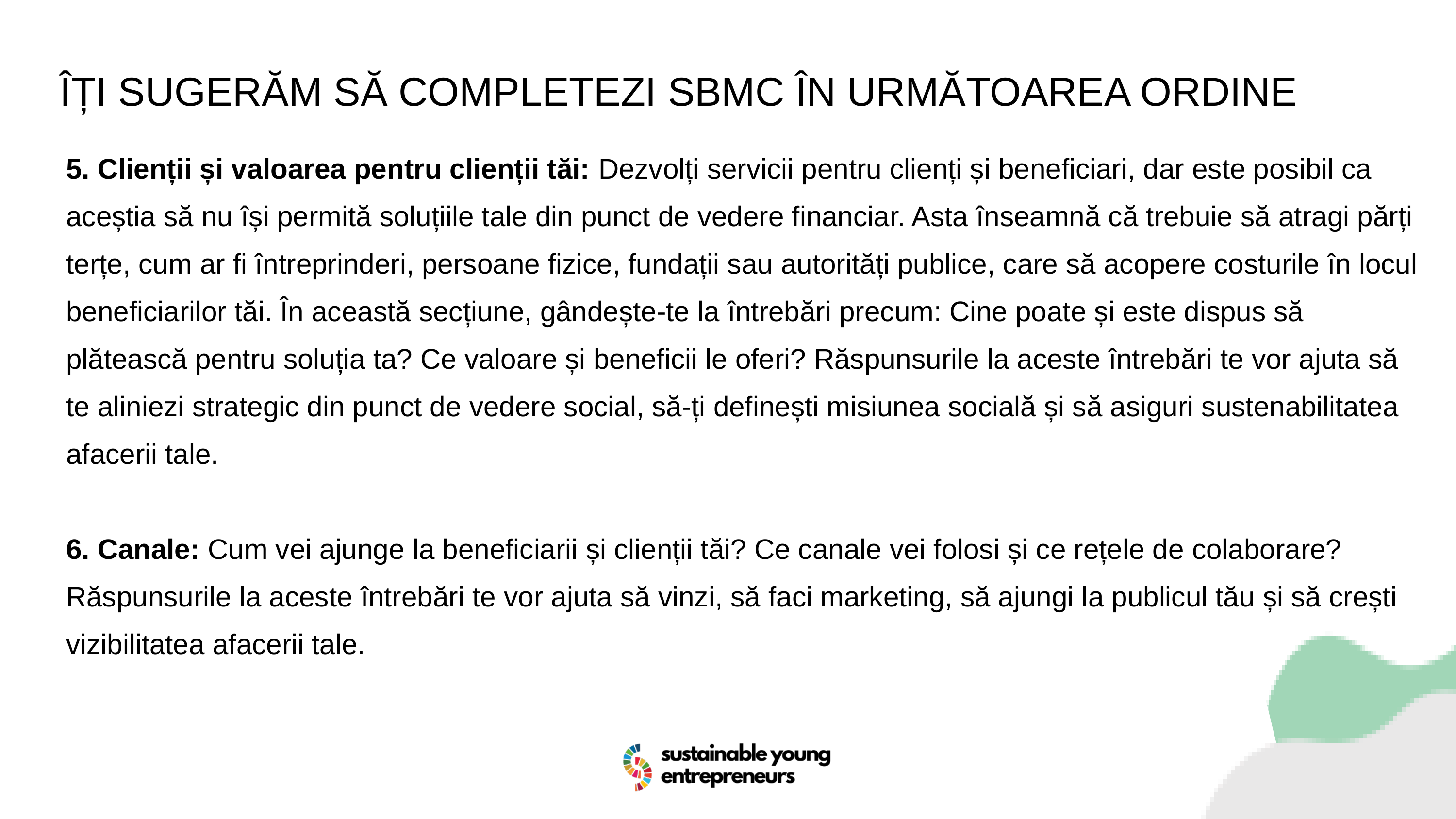

ÎȚI SUGERĂM SĂ COMPLETEZI SBMC ÎN URMĂTOAREA ORDINE
5. Clienții și valoarea pentru clienții tăi: Dezvolți servicii pentru clienți și beneficiari, dar este posibil ca aceștia să nu își permită soluțiile tale din punct de vedere financiar. Asta înseamnă că trebuie să atragi părți terțe, cum ar fi întreprinderi, persoane fizice, fundații sau autorități publice, care să acopere costurile în locul beneficiarilor tăi. În această secțiune, gândește-te la întrebări precum: Cine poate și este dispus să plătească pentru soluția ta? Ce valoare și beneficii le oferi? Răspunsurile la aceste întrebări te vor ajuta să te aliniezi strategic din punct de vedere social, să-ți definești misiunea socială și să asiguri sustenabilitatea afacerii tale.

6. Canale: Cum vei ajunge la beneficiarii și clienții tăi? Ce canale vei folosi și ce rețele de colaborare? Răspunsurile la aceste întrebări te vor ajuta să vinzi, să faci marketing, să ajungi la publicul tău și să crești vizibilitatea afacerii tale.